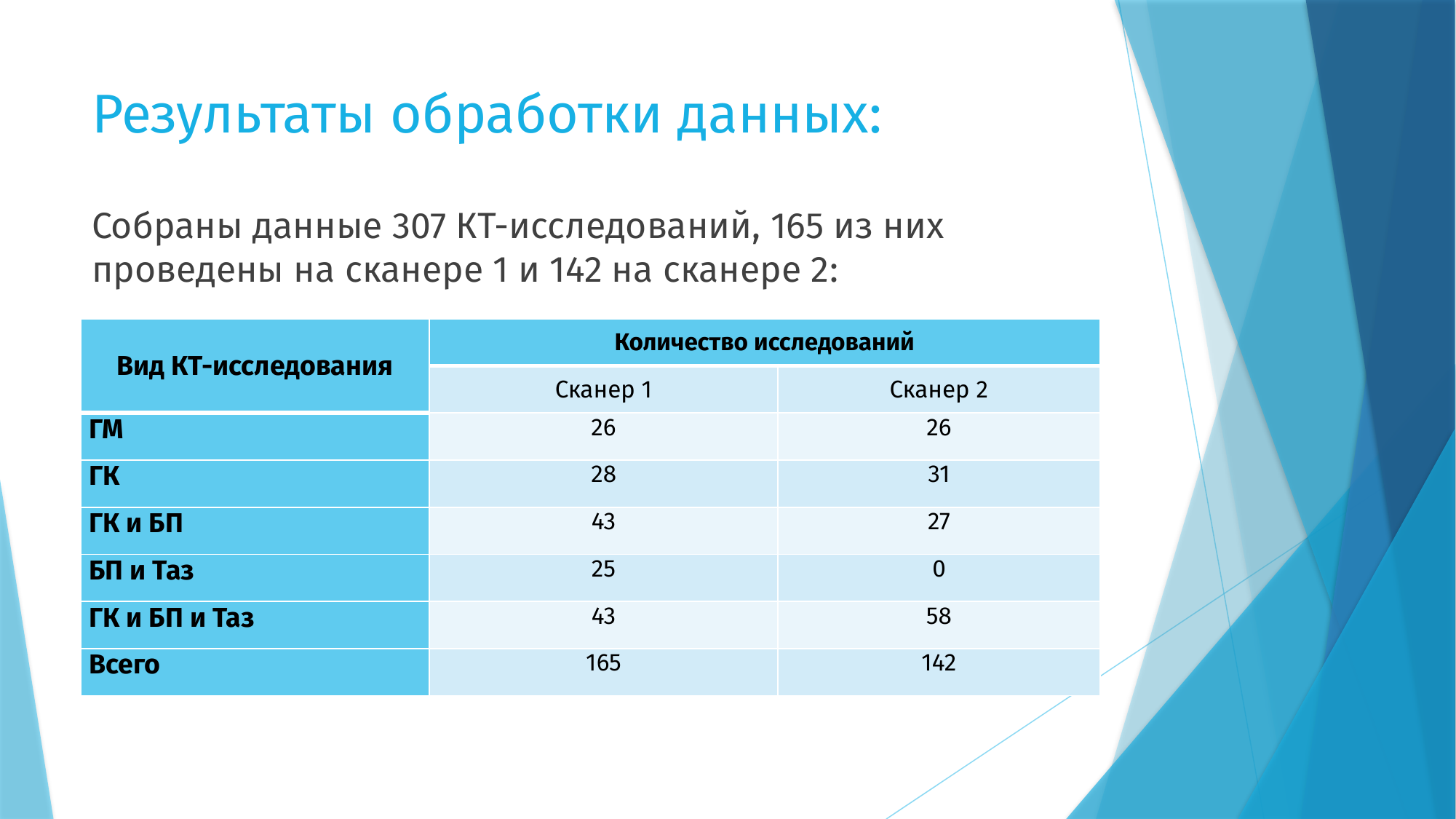

# Результаты обработки данных:
Собраны данные 307 КТ-исследований, 165 из них проведены на сканере 1 и 142 на сканере 2:
| Вид КТ-исследования | Количество исследований |  |
| --- | --- | --- |
|  | Сканер 1 | Сканер 2 |
| ГМ | 26 | 26 |
| ГК | 28 | 31 |
| ГК и БП | 43 | 27 |
| БП и Таз | 25 | 0 |
| ГК и БП и Таз | 43 | 58 |
| Всего | 165 | 142 |